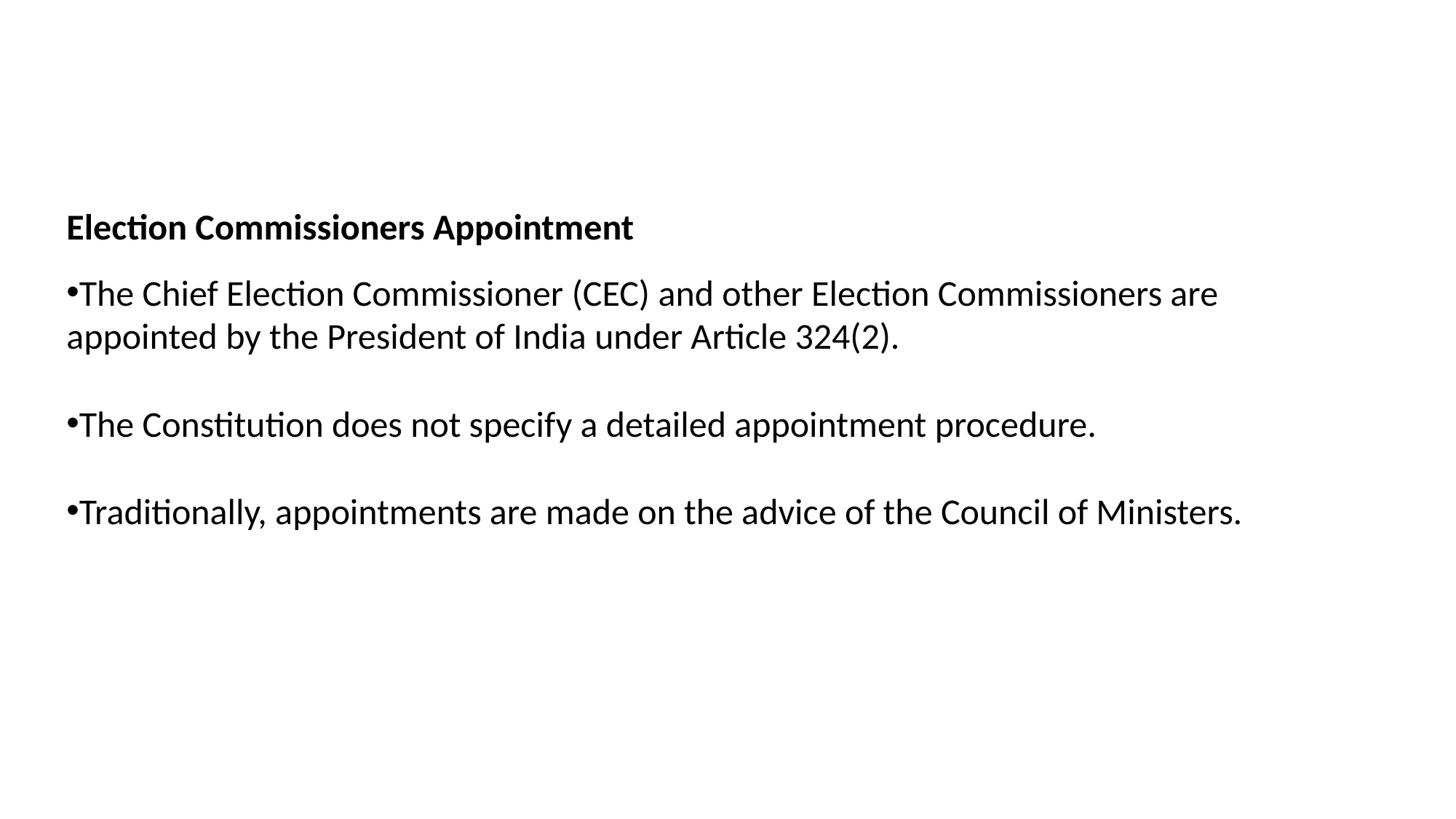

Election Commissioners Appointment
The Chief Election Commissioner (CEC) and other Election Commissioners are appointed by the President of India under Article 324(2).

The Constitution does not specify a detailed appointment procedure.

Traditionally, appointments are made on the advice of the Council of Ministers.